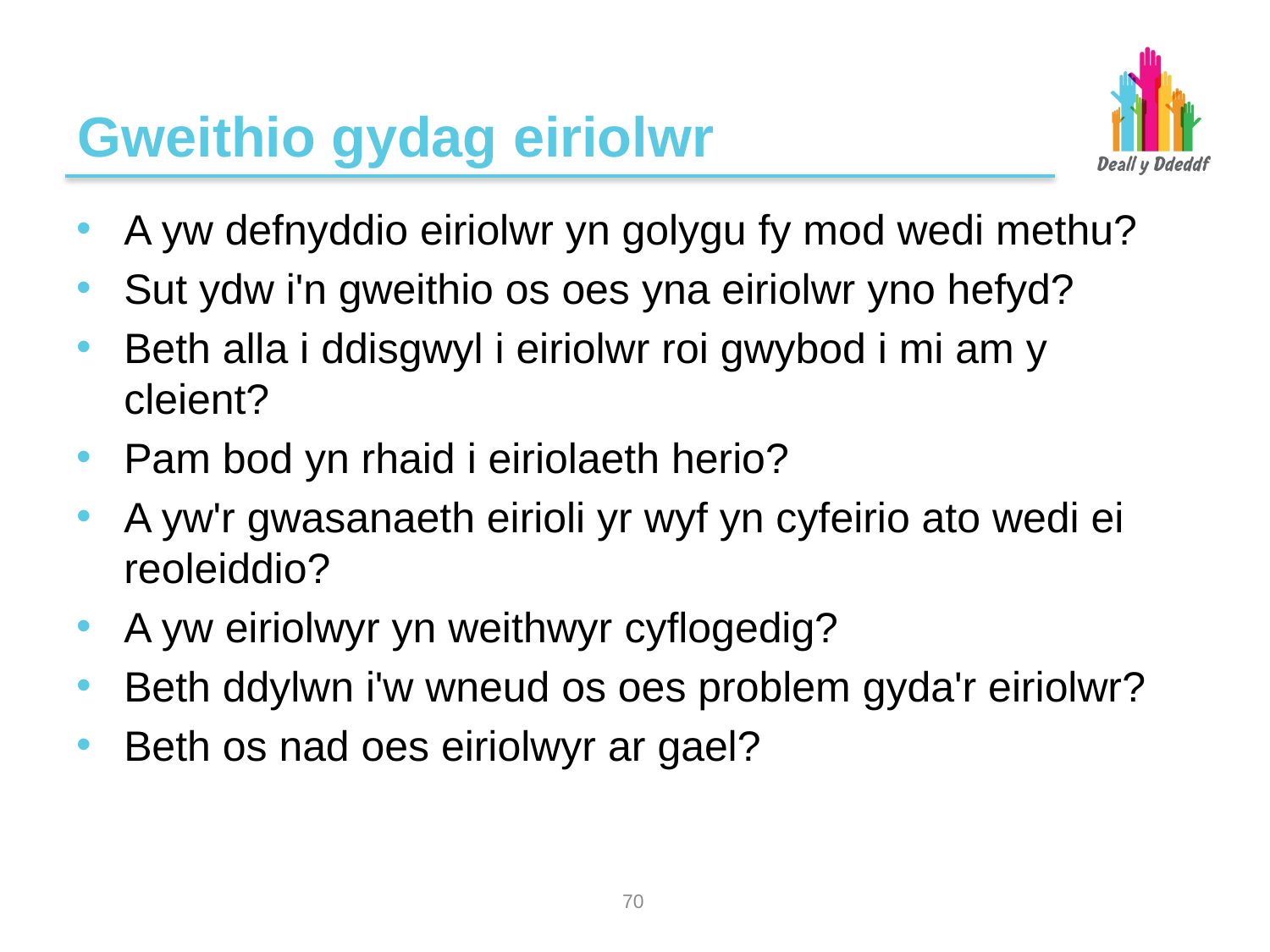

# Gweithio gydag eiriolwr
A yw defnyddio eiriolwr yn golygu fy mod wedi methu?
Sut ydw i'n gweithio os oes yna eiriolwr yno hefyd?
Beth alla i ddisgwyl i eiriolwr roi gwybod i mi am y cleient?
Pam bod yn rhaid i eiriolaeth herio?
A yw'r gwasanaeth eirioli yr wyf yn cyfeirio ato wedi ei reoleiddio?
A yw eiriolwyr yn weithwyr cyflogedig?
Beth ddylwn i'w wneud os oes problem gyda'r eiriolwr?
Beth os nad oes eiriolwyr ar gael?
70